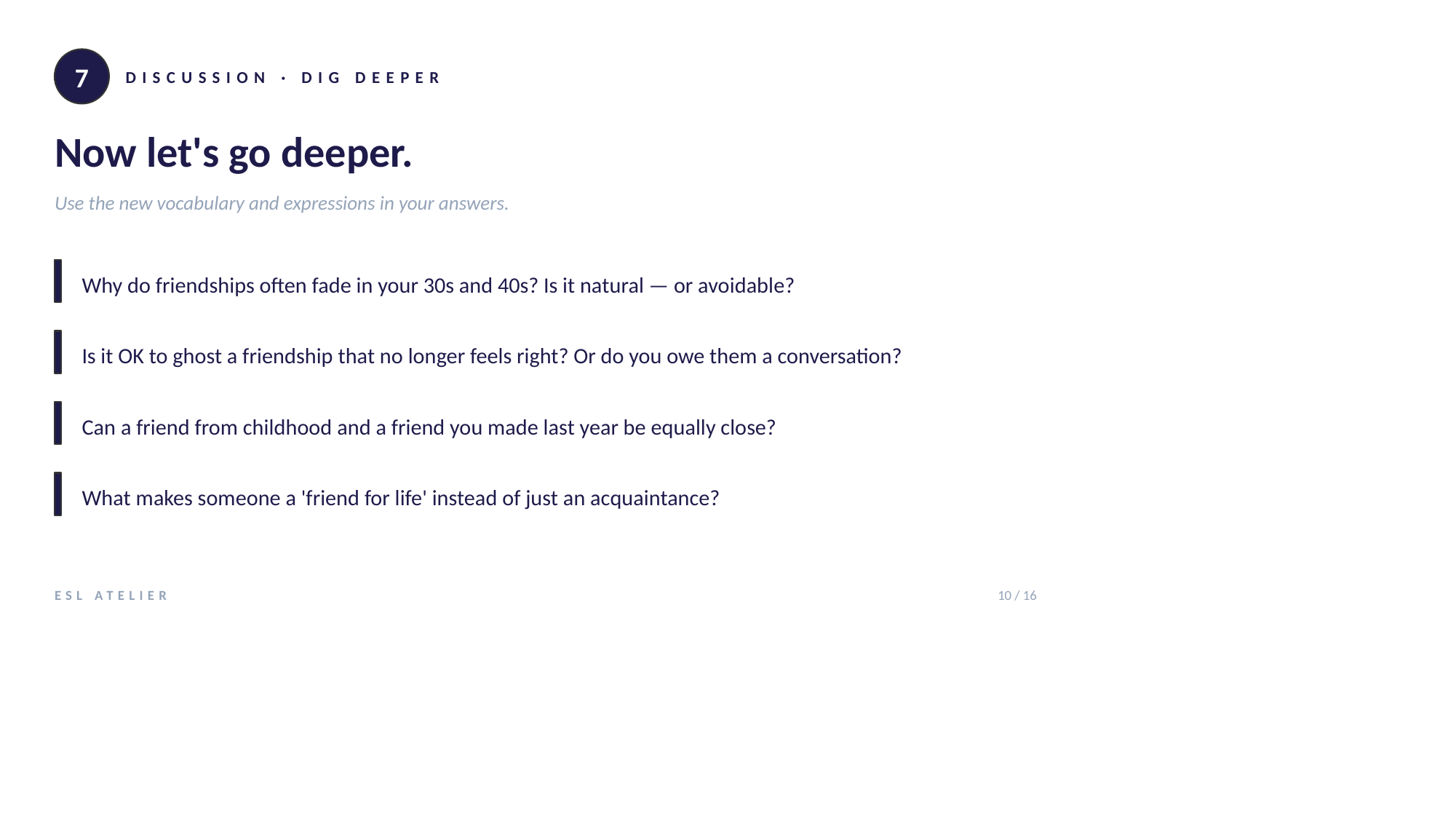

7
DISCUSSION · DIG DEEPER
Now let's go deeper.
Use the new vocabulary and expressions in your answers.
Why do friendships often fade in your 30s and 40s? Is it natural — or avoidable?

Is it OK to ghost a friendship that no longer feels right? Or do you owe them a conversation?

Can a friend from childhood and a friend you made last year be equally close?

What makes someone a 'friend for life' instead of just an acquaintance?

ESL ATELIER
10 / 16